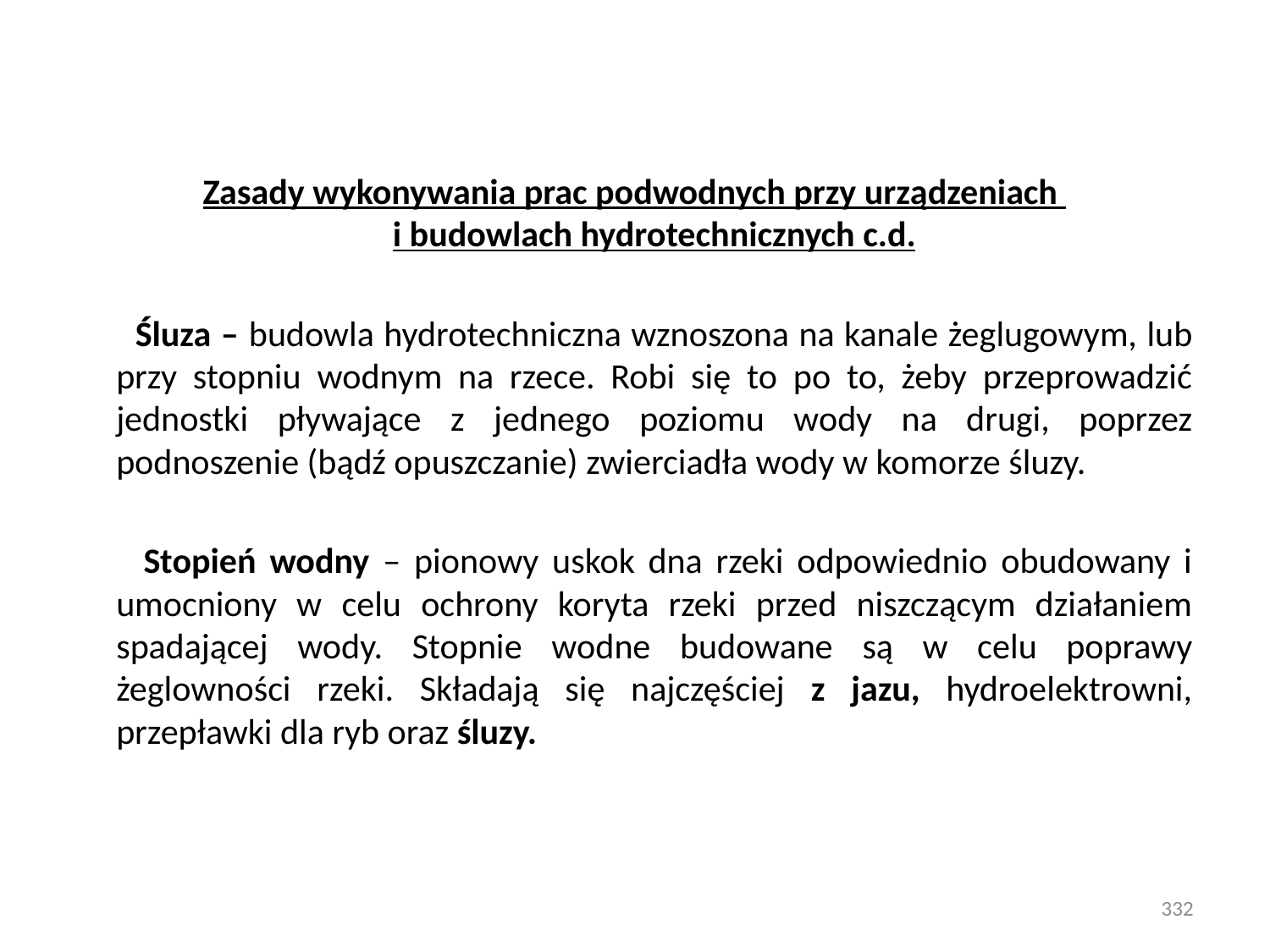

Zasady wykonywania prac podwodnych przy urządzeniach
i budowlach hydrotechnicznych c.d.

      Śluza – budowla hydrotechniczna wznoszona na kanale żeglugowym, lub przy stopniu wodnym na rzece. Robi się to po to, żeby przeprowadzić jednostki pływające z jednego poziomu wody na drugi, poprzez podnoszenie (bądź opuszczanie) zwierciadła wody w komorze śluzy.

     Stopień wodny – pionowy uskok dna rzeki odpowiednio obudowany i umocniony w celu ochrony koryta rzeki przed niszczącym działaniem spadającej wody. Stopnie wodne budowane są w celu poprawy żeglowności rzeki. Składają się najczęściej z jazu, hydroelektrowni, przepławki dla ryb oraz śluzy.

332